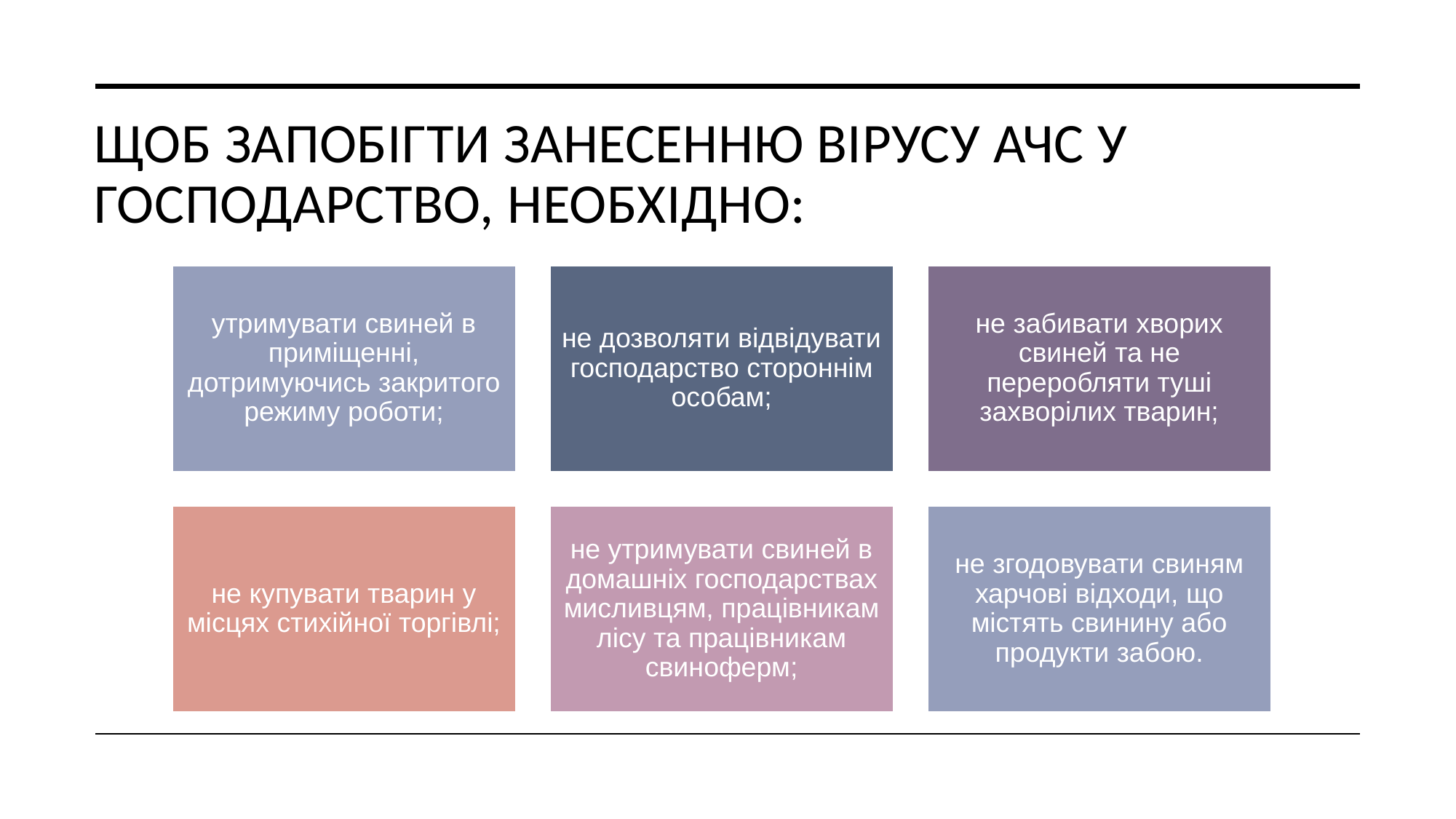

# Щоб запобігти занесенню вірусу АЧС у господарство, необхідно:
утримувати свиней в приміщенні, дотримуючись закритого режиму роботи;
не дозволяти відвідувати господарство стороннім особам;
не забивати хворих свиней та не переробляти туші захворілих тварин;
не купувати тварин у місцях стихійної торгівлі;
не утримувати свиней в домашніх господарствах мисливцям, працівникам лісу та працівникам свиноферм;
не згодовувати свиням харчові відходи, що містять свинину або продукти забою.